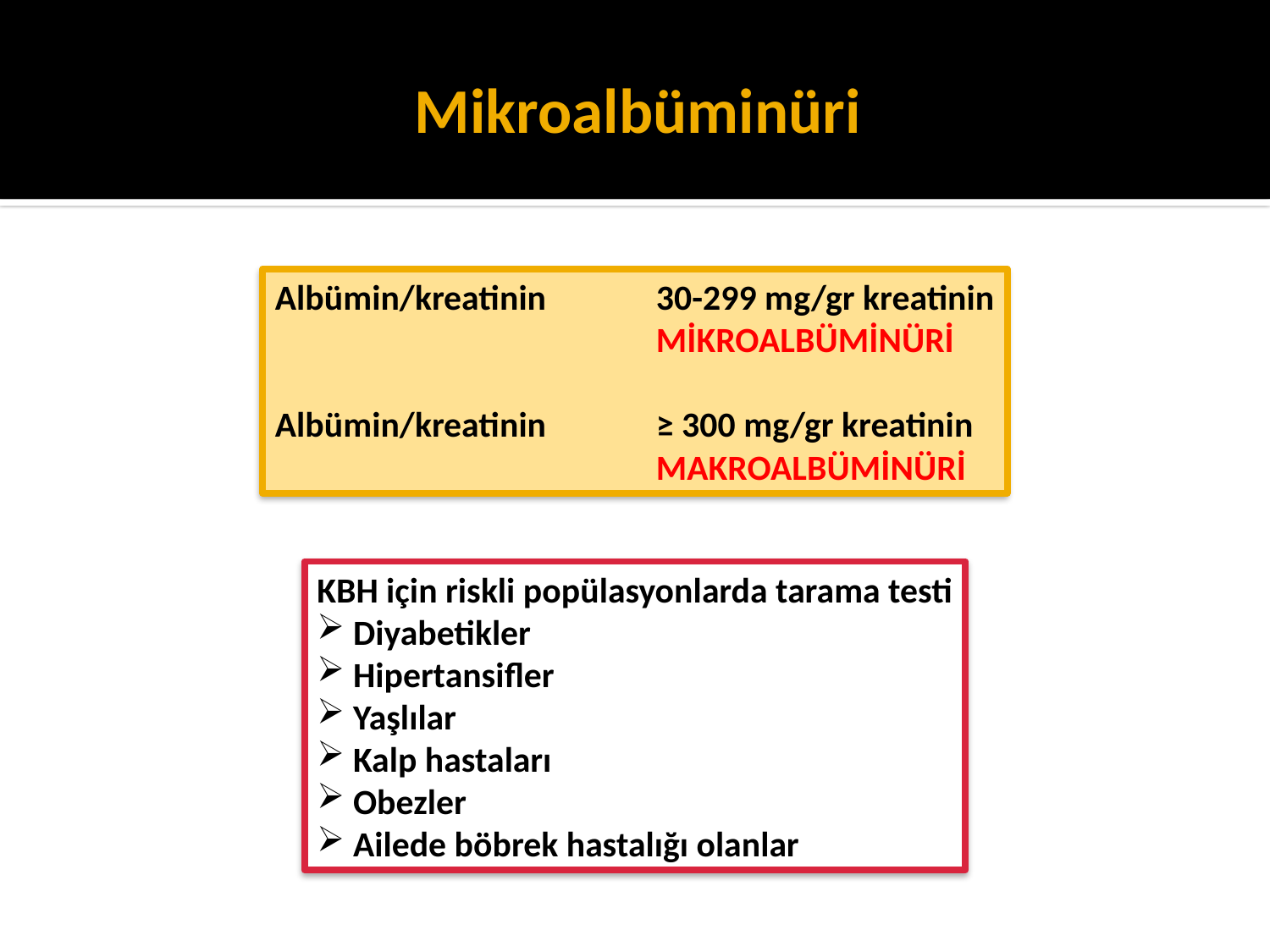

# Mikroalbüminüri
Albümin/kreatinin	30-299 mg/gr kreatinin
			MİKROALBÜMİNÜRİ

Albümin/kreatinin	≥ 300 mg/gr kreatinin
			MAKROALBÜMİNÜRİ
KBH için riskli popülasyonlarda tarama testi
 Diyabetikler
 Hipertansifler
 Yaşlılar
 Kalp hastaları
 Obezler
 Ailede böbrek hastalığı olanlar